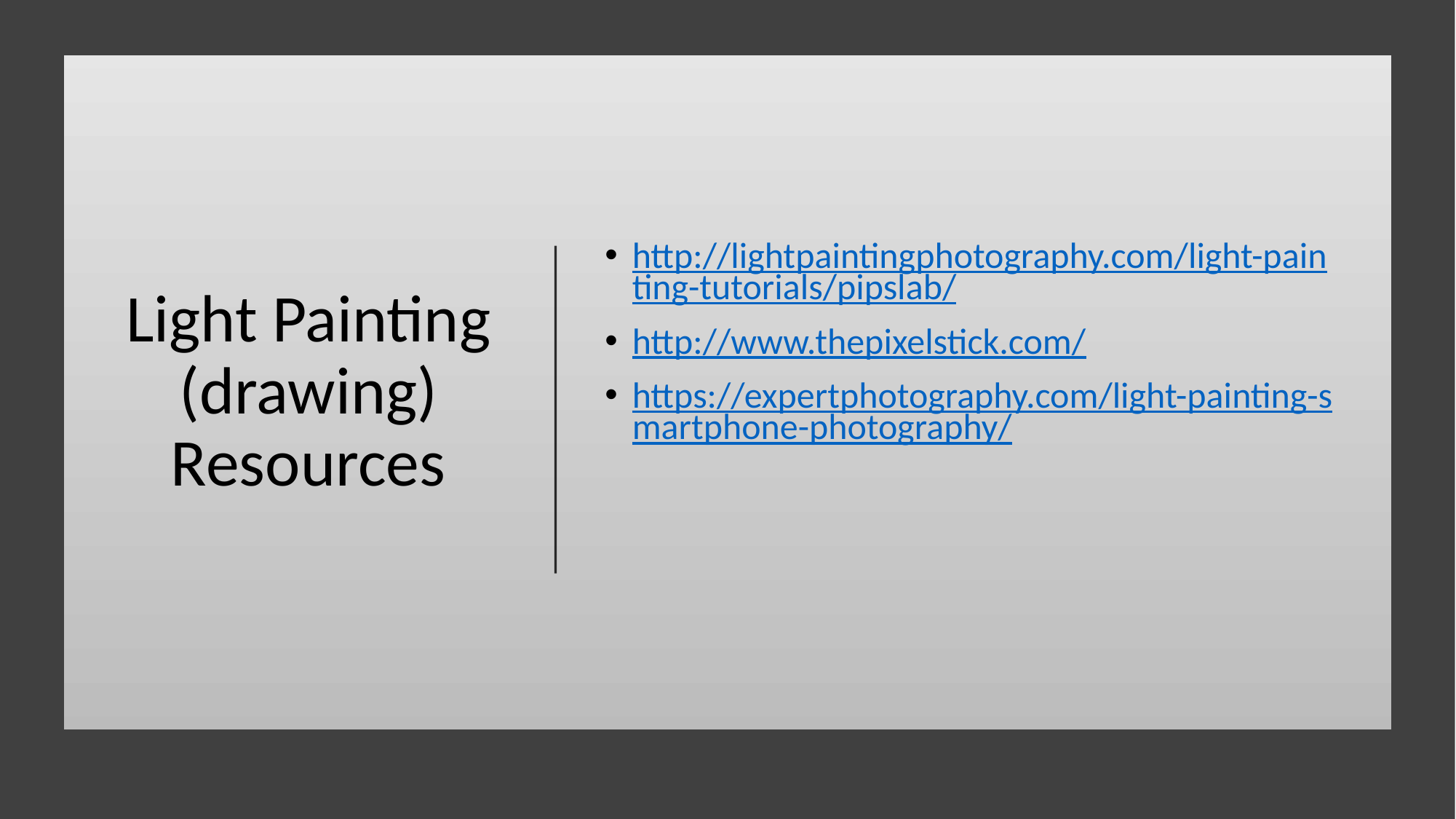

# Light Painting (drawing) Resources
http://lightpaintingphotography.com/light-painting-tutorials/pipslab/
http://www.thepixelstick.com/
https://expertphotography.com/light-painting-smartphone-photography/